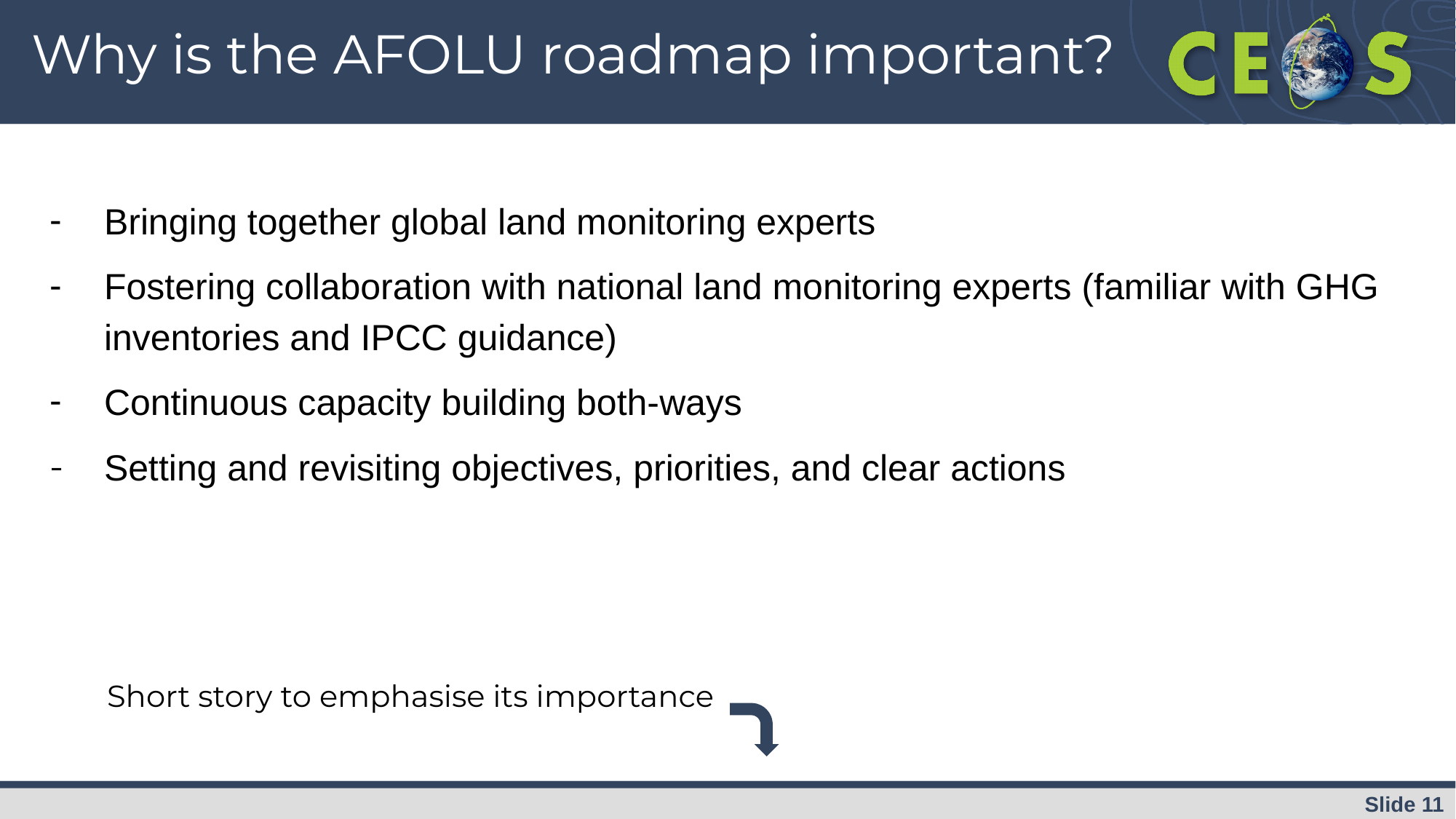

# Why is the AFOLU roadmap important?
Bringing together global land monitoring experts
Fostering collaboration with national land monitoring experts (familiar with GHG inventories and IPCC guidance)
Continuous capacity building both-ways
Setting and revisiting objectives, priorities, and clear actions
Short story to emphasise its importance